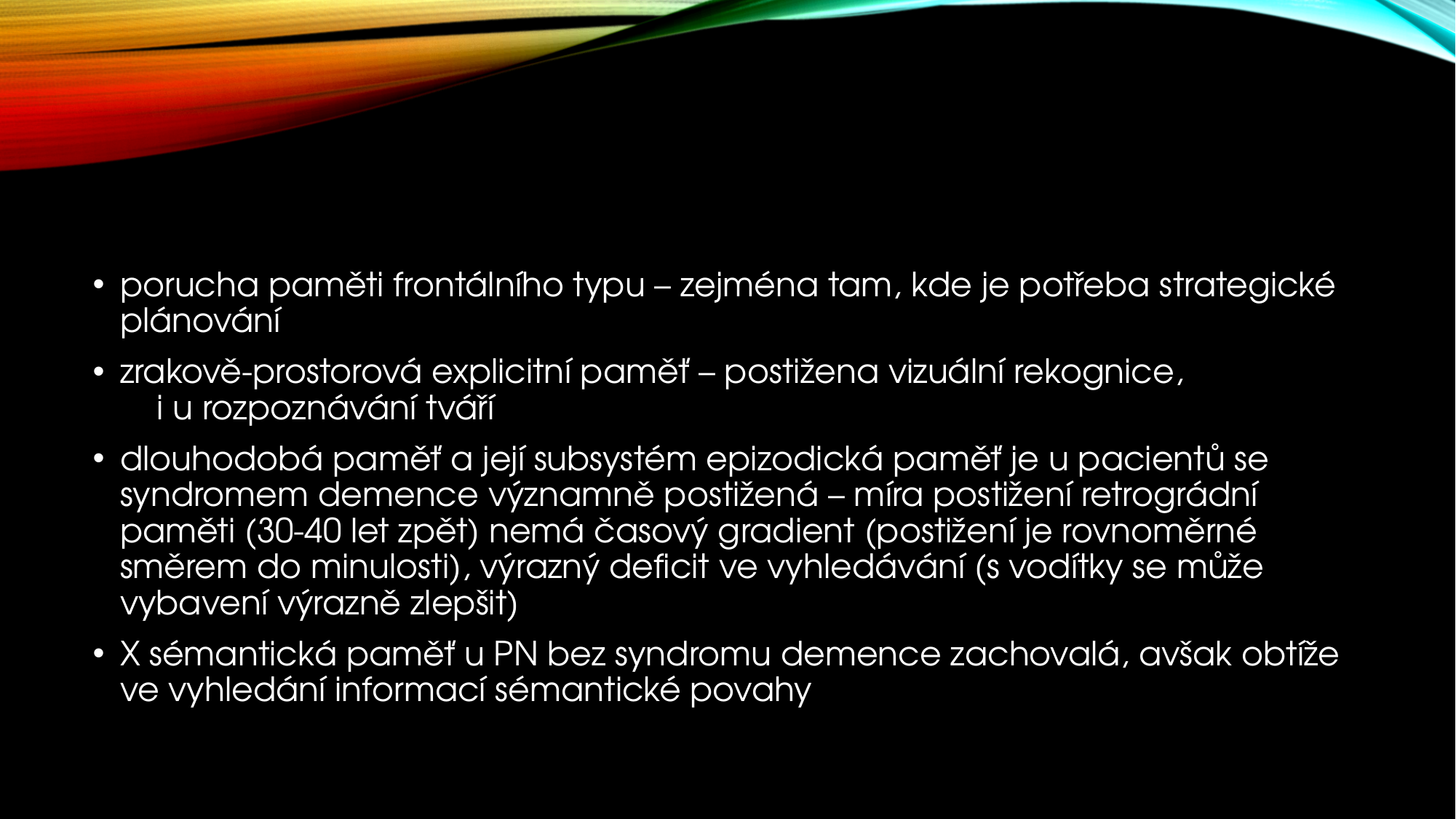

#
porucha paměti frontálního typu – zejména tam, kde je potřeba strategické plánování
zrakově-prostorová explicitní paměť – postižena vizuální rekognice,                        i u rozpoznávání tváří
dlouhodobá paměť a její subsystém epizodická paměť je u pacientů se syndromem demence významně postižená – míra postižení retrográdní paměti (30-40 let zpět) nemá časový gradient (postižení je rovnoměrné směrem do minulosti), výrazný deficit ve vyhledávání (s vodítky se může vybavení výrazně zlepšit)
X sémantická paměť u PN bez syndromu demence zachovalá, avšak obtíže ve vyhledání informací sémantické povahy